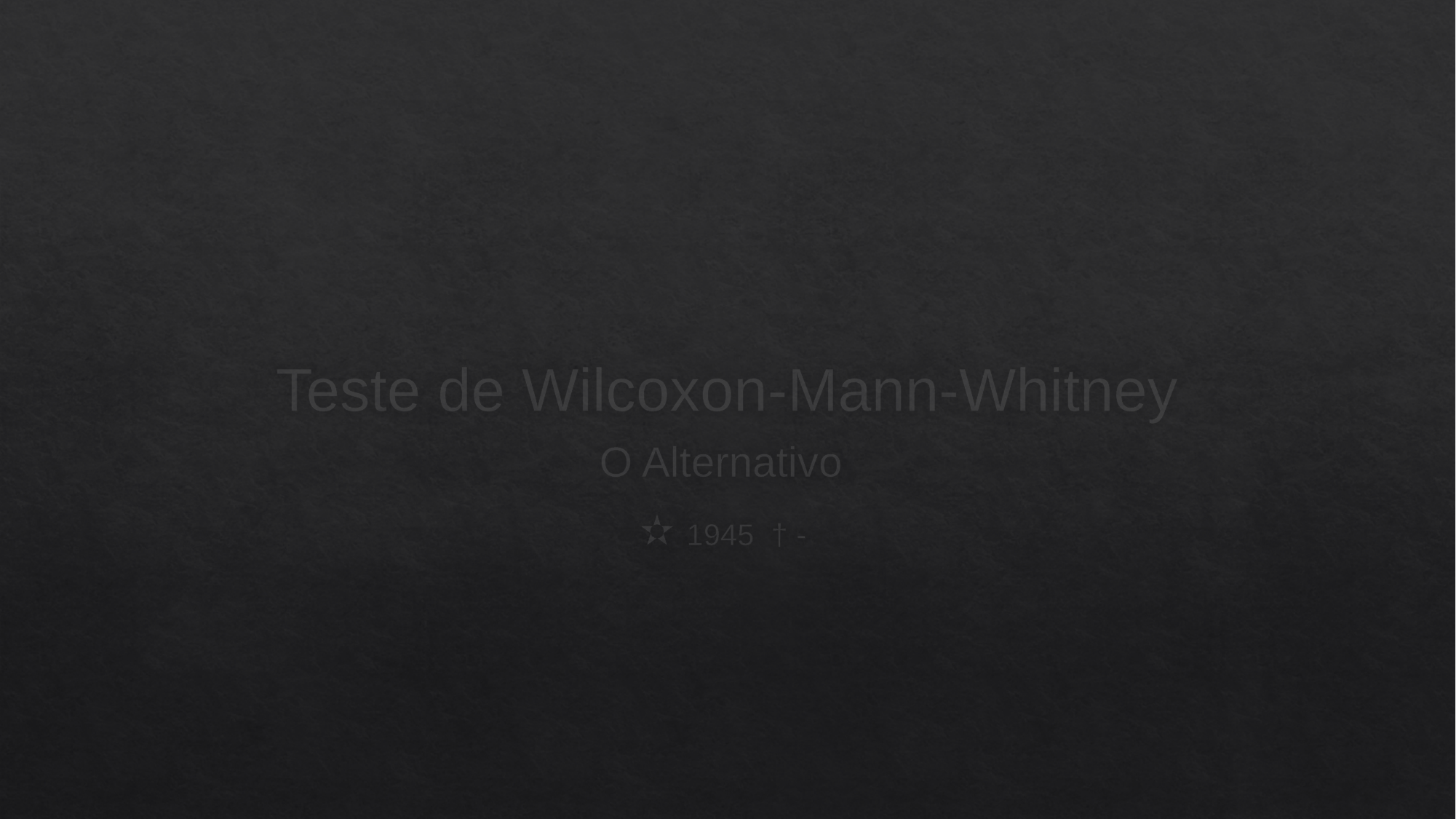

# Teste de Wilcoxon-Mann-Whitney
O Alternativo
✫ 1945  † -